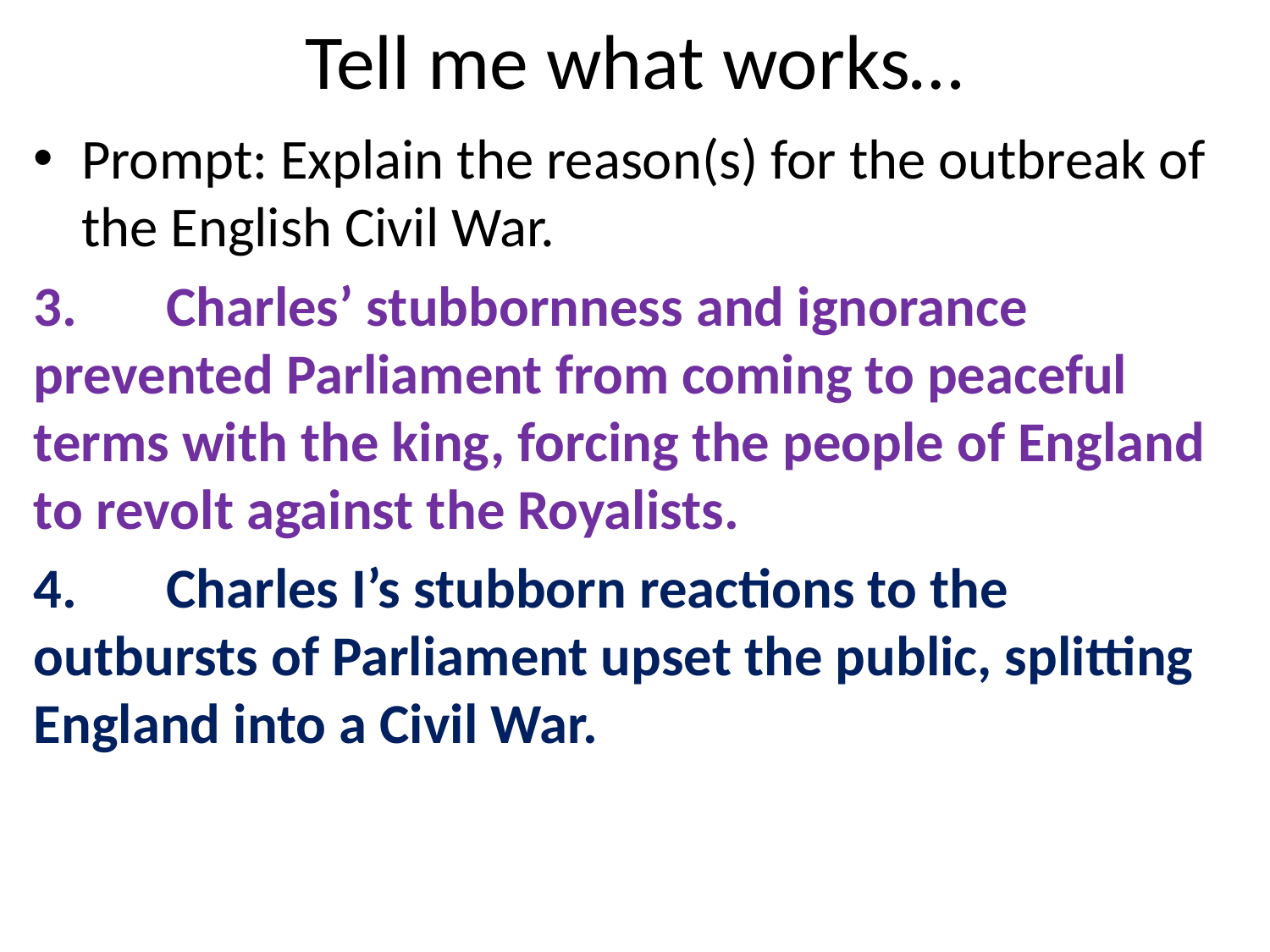

# Tell me what works…
Prompt: Explain the reason(s) for the outbreak of the English Civil War.
3.       Charles’ stubbornness and ignorance prevented Parliament from coming to peaceful terms with the king, forcing the people of England to revolt against the Royalists.
4.       Charles I’s stubborn reactions to the outbursts of Parliament upset the public, splitting England into a Civil War.